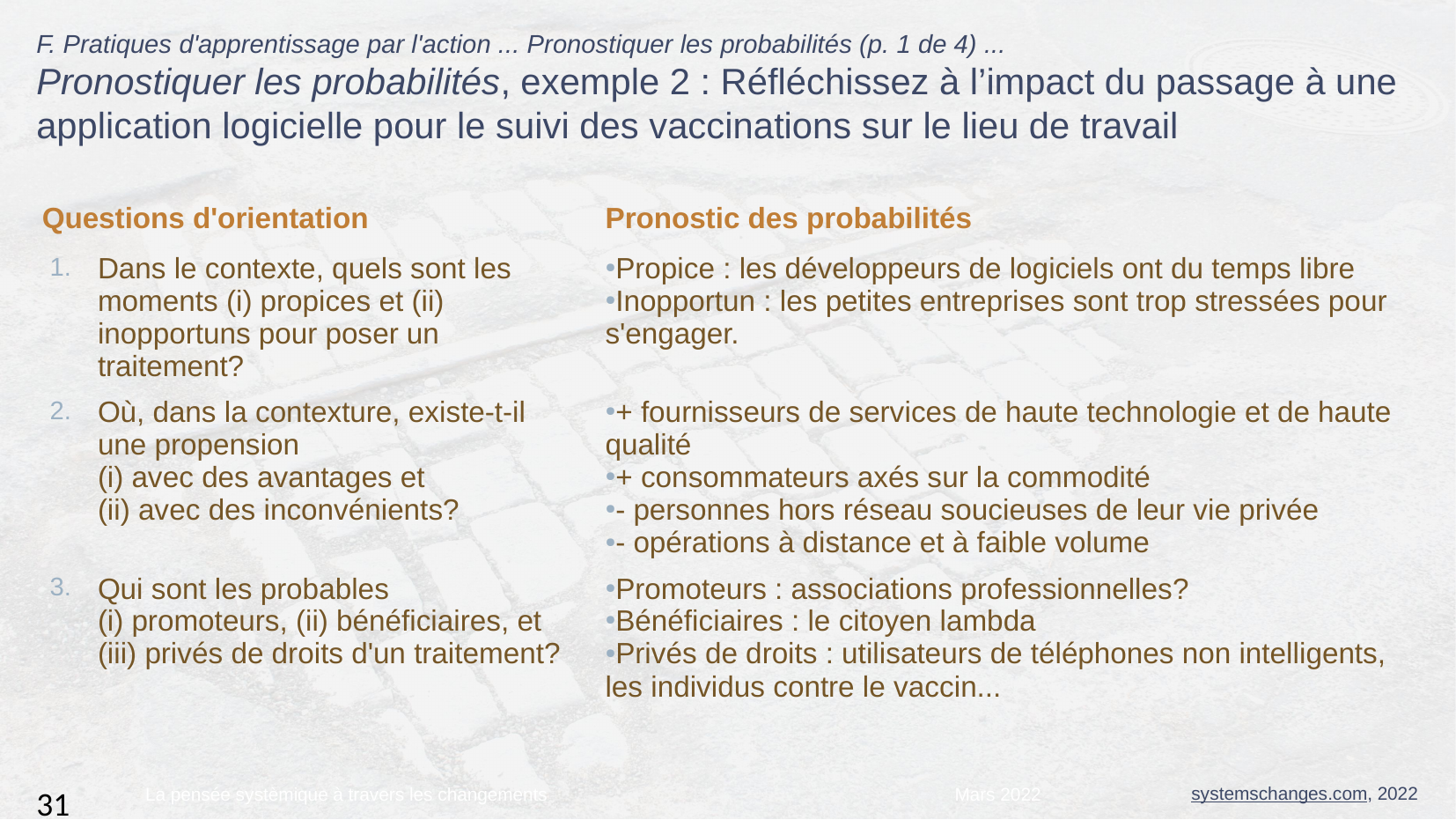

F. Pratiques d'apprentissage par l'action ... Pronostiquer les probabilités (p. 1 de 4) ...
Pronostiquer les probabilités, exemple 2 : Réfléchissez à l’impact du passage à une application logicielle pour le suivi des vaccinations sur le lieu de travail
| Questions d'orientation |  | Pronostic des probabilités |
| --- | --- | --- |
| 1. | Dans le contexte, quels sont les moments (i) propices et (ii) inopportuns pour poser un traitement? | Propice : les développeurs de logiciels ont du temps libre Inopportun : les petites entreprises sont trop stressées pour s'engager. |
| 2. | Où, dans la contexture, existe-t-il une propension (i) avec des avantages et (ii) avec des inconvénients? | + fournisseurs de services de haute technologie et de haute qualité + consommateurs axés sur la commodité - personnes hors réseau soucieuses de leur vie privée - opérations à distance et à faible volume |
| 3. | Qui sont les probables (i) promoteurs, (ii) bénéficiaires, et (iii) privés de droits d'un traitement? | Promoteurs : associations professionnelles? Bénéficiaires : le citoyen lambda Privés de droits : utilisateurs de téléphones non intelligents, les individus contre le vaccin... |
La pensée systèmique à travers les changements
Mars 2022